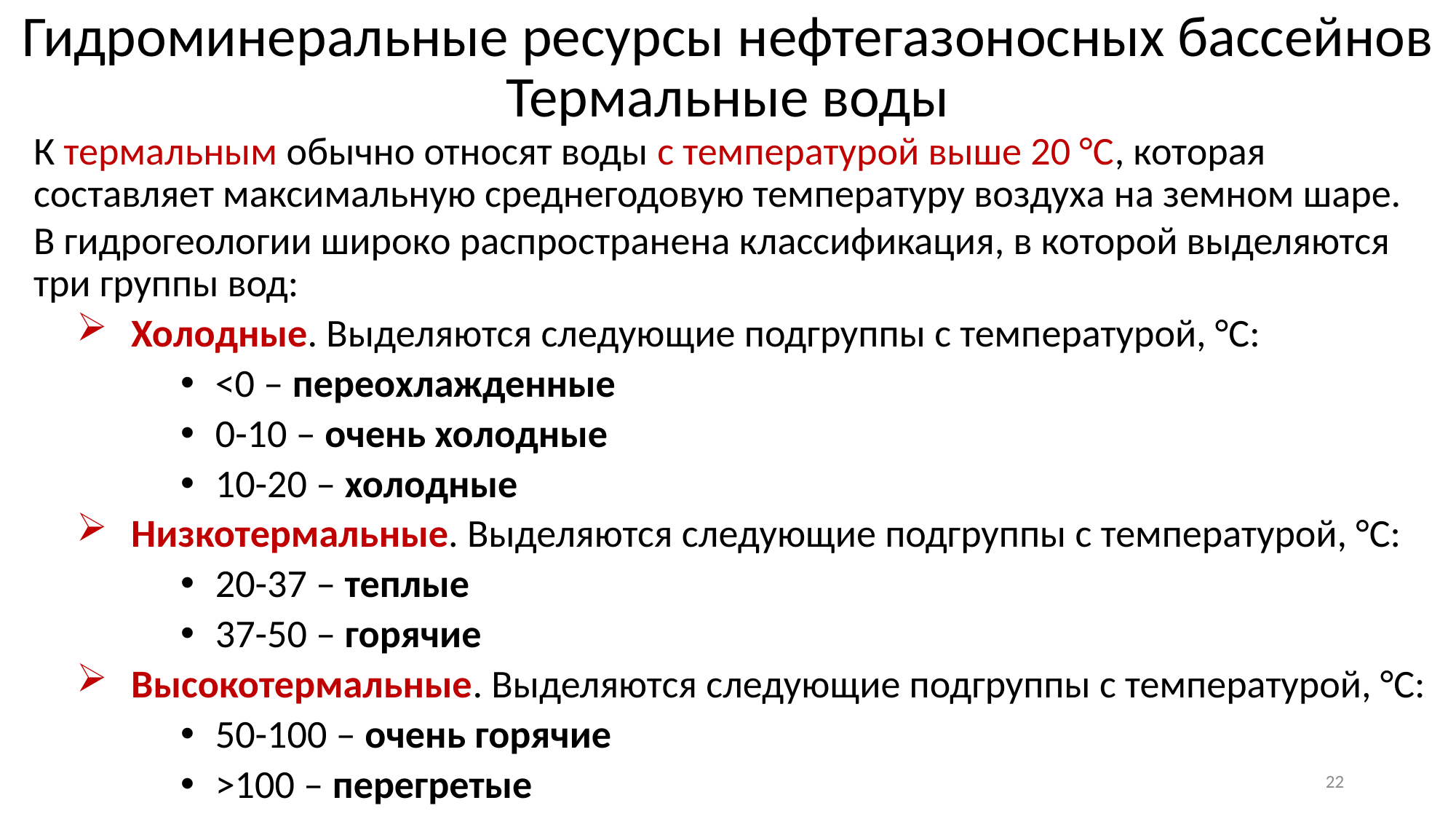

Гидроминеральные ресурсы нефтегазоносных бассейнов
Термальные воды
К термальным обычно относят воды с температурой выше 20 °С, ко­торая составляет максимальную среднегодовую температуру воздуха на земном шаре.
В гидрогеологии широко распространена классификация, в которой выделяются три группы вод:
Холодные. Выделяются следующие подгруппы с температурой, °С:
<0 – переохлажденные
0-10 – очень холодные
10-20 – холодные
Низкотермаль­ные. Выделяются следующие подгруппы с температурой, °С:
20-37 – теплые
37-50 – горячие
Высокотермальные. Выделяются следующие подгруппы с температурой, °С:
50-100 – очень горячие
>100 – перегретые
22